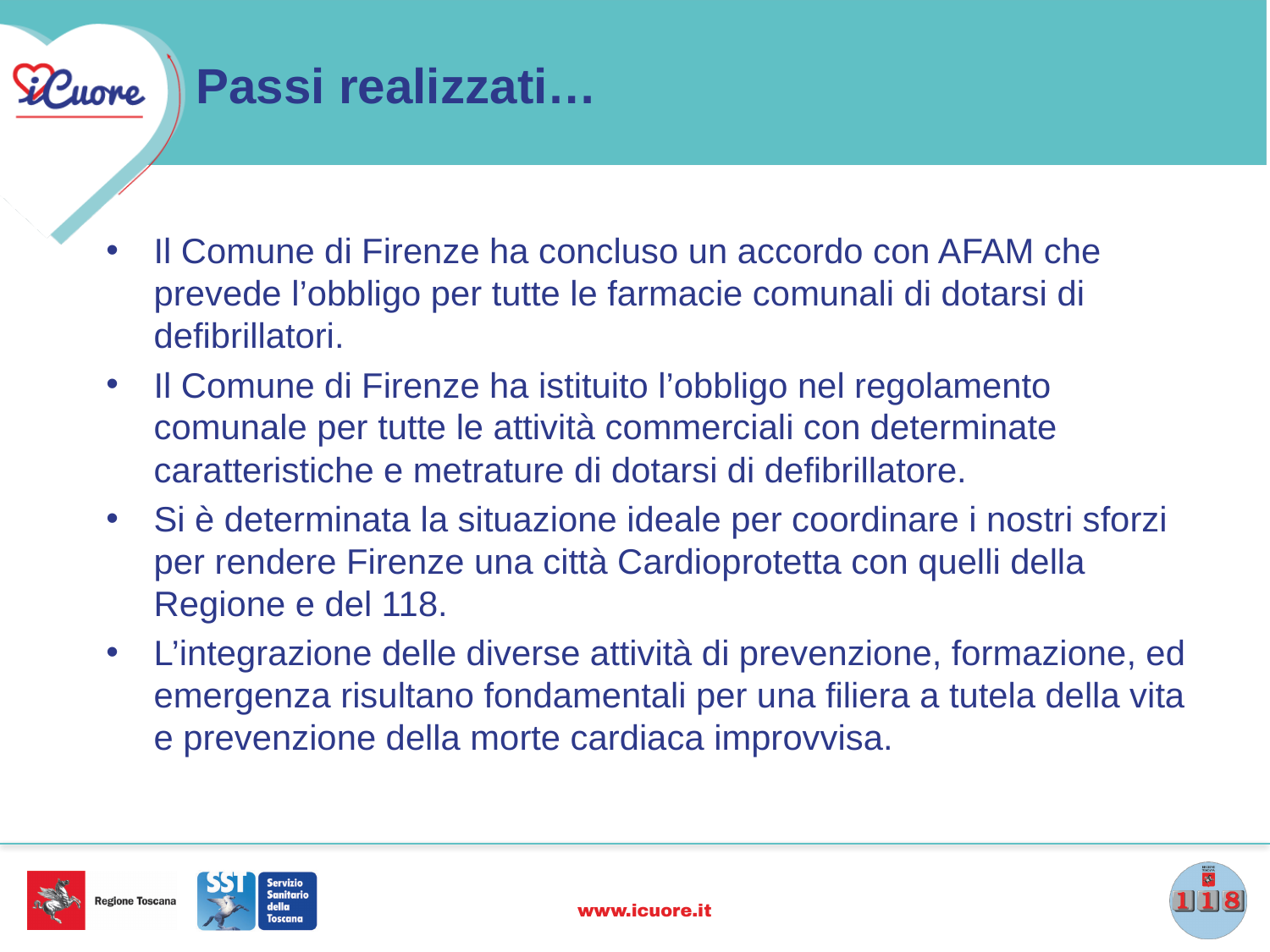

# Passi realizzati…
Il Comune di Firenze ha concluso un accordo con AFAM che prevede l’obbligo per tutte le farmacie comunali di dotarsi di defibrillatori.
Il Comune di Firenze ha istituito l’obbligo nel regolamento comunale per tutte le attività commerciali con determinate caratteristiche e metrature di dotarsi di defibrillatore.
Si è determinata la situazione ideale per coordinare i nostri sforzi per rendere Firenze una città Cardioprotetta con quelli della Regione e del 118.
L’integrazione delle diverse attività di prevenzione, formazione, ed emergenza risultano fondamentali per una filiera a tutela della vita e prevenzione della morte cardiaca improvvisa.